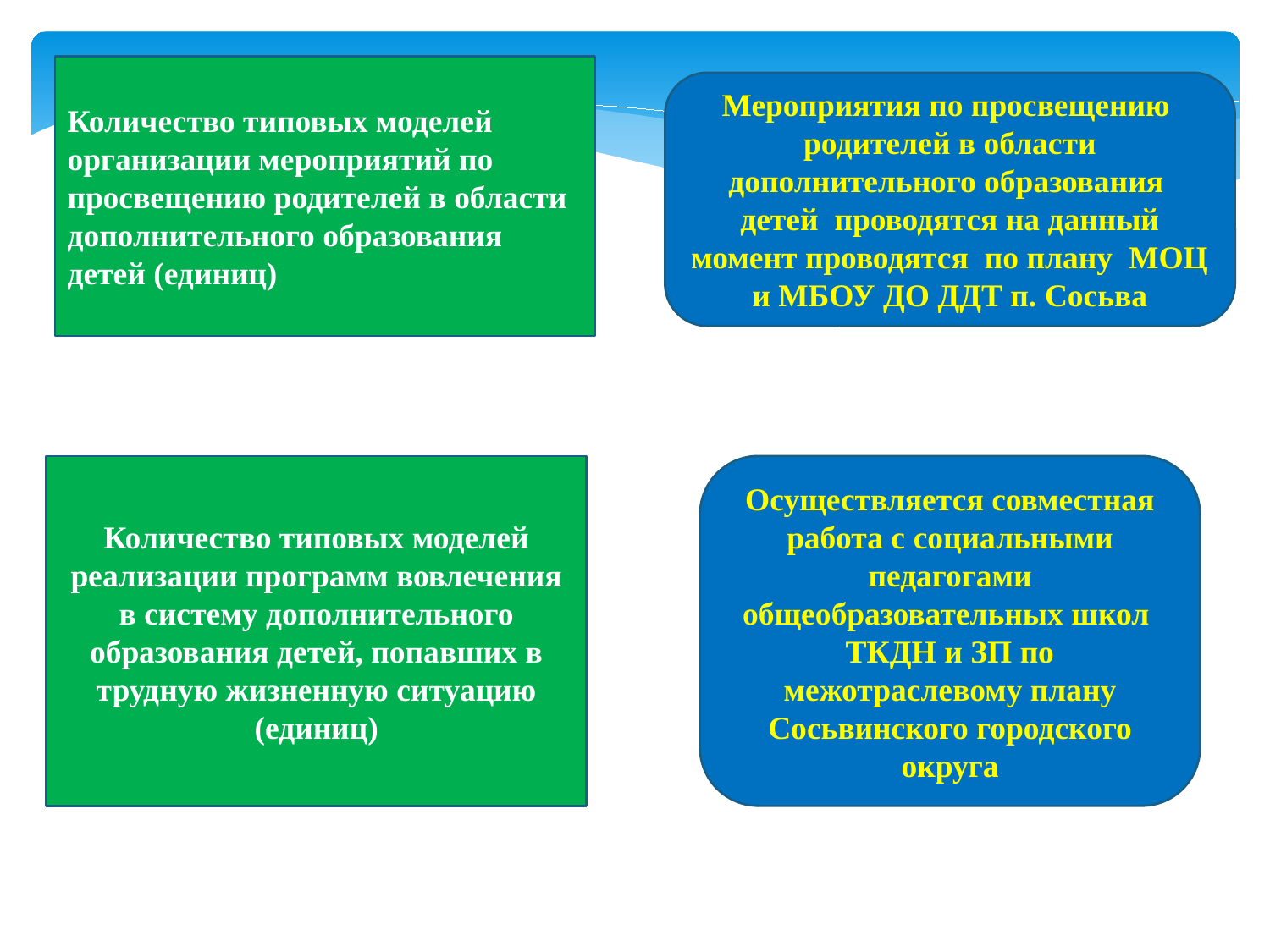

Количество типовых моделей организации мероприятий по просвещению родителей в области дополнительного образования детей (единиц)
Мероприятия по просвещению  родителей в области дополнительного образования  детей  проводятся на данный момент проводятся  по плану  МОЦ и МБОУ ДО ДДТ п. Сосьва
Количество типовых моделей реализации программ вовлечения в систему дополнительного образования детей, попавших в трудную жизненную ситуацию (единиц)
Осуществляется совместная работа с социальными педагогами общеобразовательных школ  ТКДН и ЗП по межотраслевому плану Сосьвинского городского округа